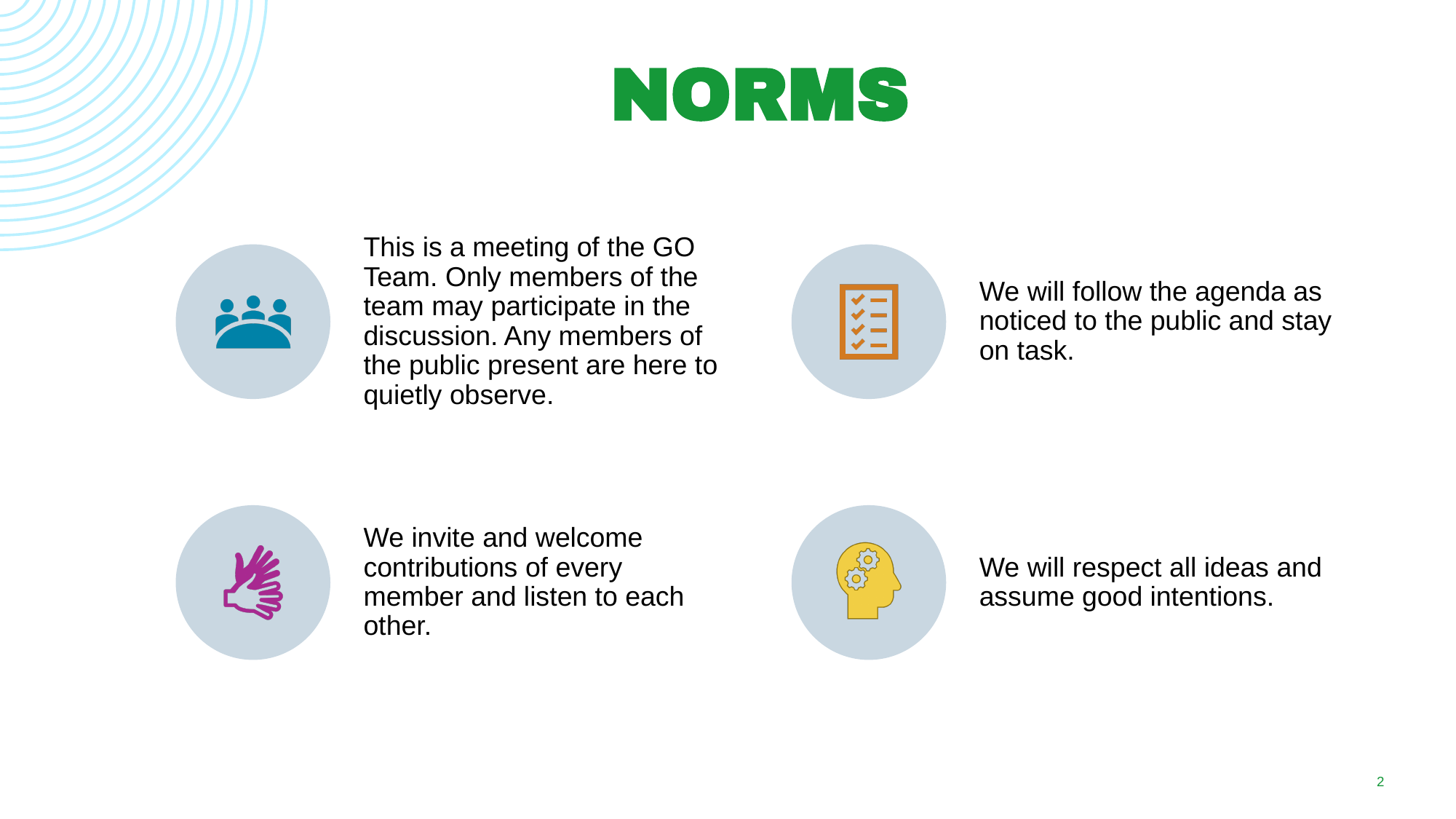

# NORMS

This is a meeting of the GO Team. Only members of the team may participate in the discussion. Any members of the public present are here to quietly observe.

We will follow the agenda as noticed to the public and stay on task.

We invite and welcome contributions of every member and listen to each other.

We will respect all ideas and assume good intentions.

2